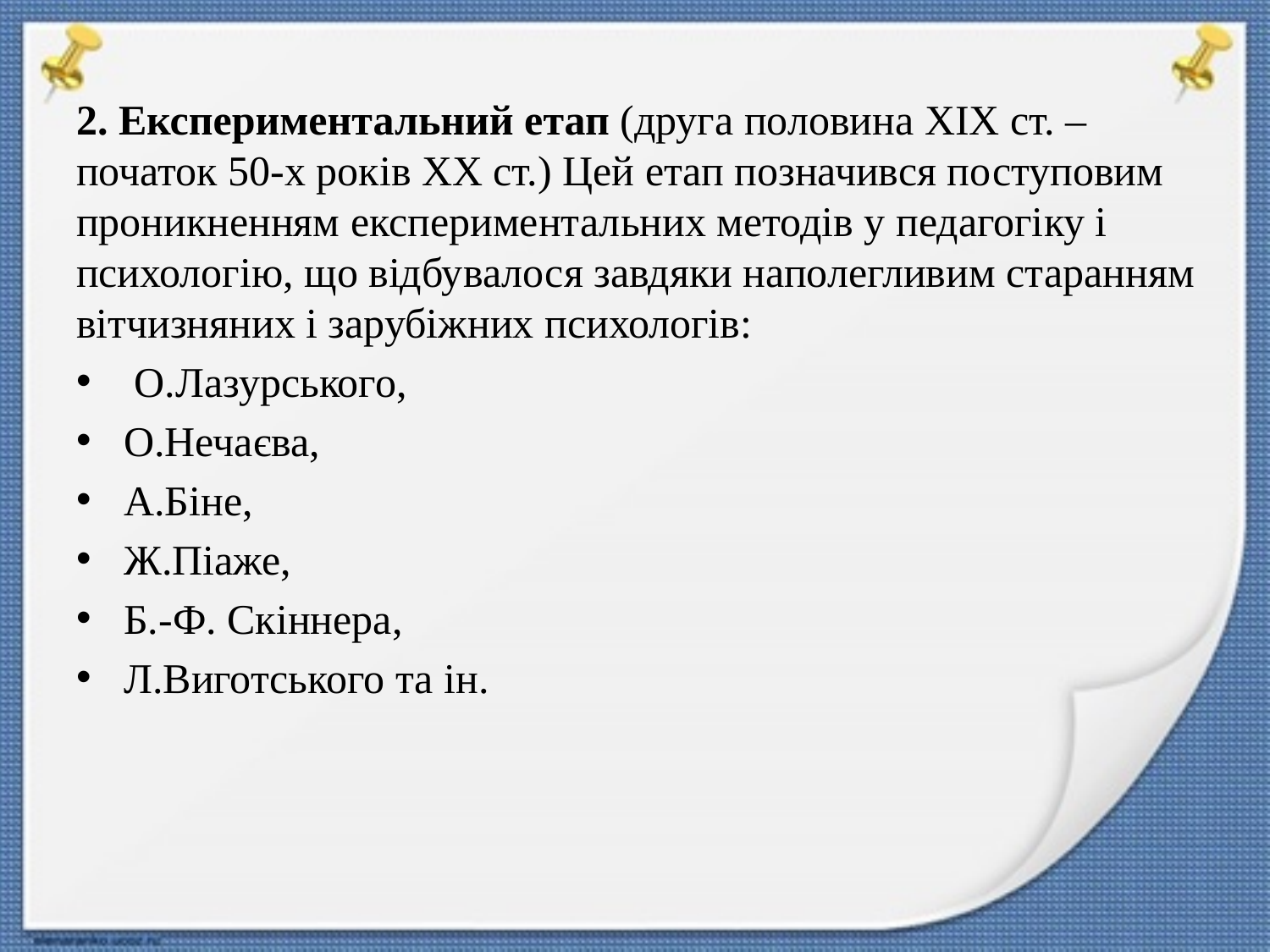

2. Експериментальний етап (друга половина XIX ст. – початок 50-х років XX ст.) Цей етап позначився поступовим проникненням експериментальних методів у педагогіку і психологію, що відбувалося завдяки наполегливим старанням вітчизняних і зарубіжних психологів:
 О.Лазурського,
О.Нечаєва,
А.Біне,
Ж.Піаже,
Б.-Ф. Скіннера,
Л.Виготського та ін.